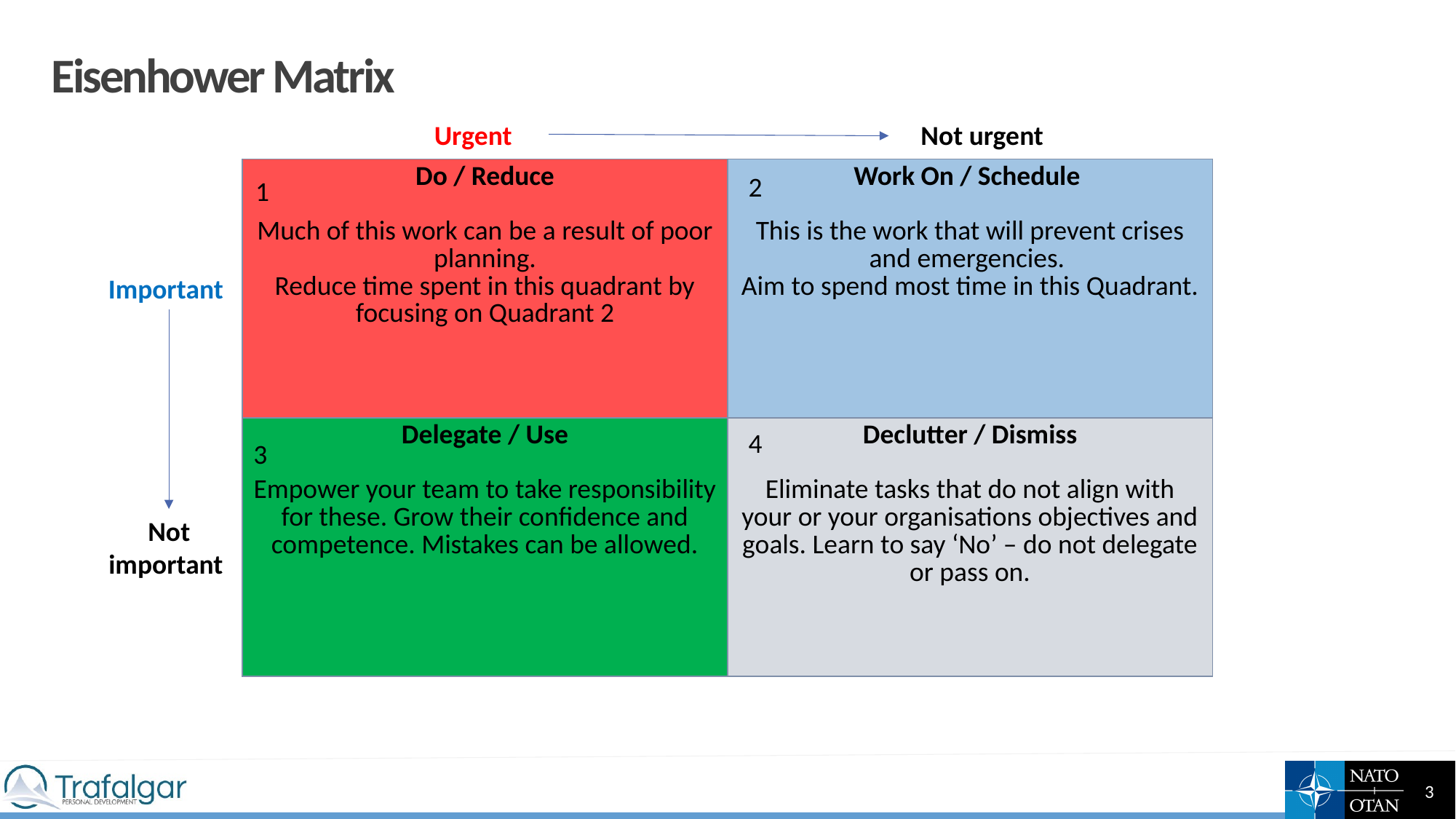

# Eisenhower Matrix
Urgent
Not urgent
| Do / Reduce Much of this work can be a result of poor planning. Reduce time spent in this quadrant by focusing on Quadrant 2 | Work On / Schedule This is the work that will prevent crises and emergencies. Aim to spend most time in this Quadrant. |
| --- | --- |
| Delegate / Use Empower your team to take responsibility for these. Grow their confidence and competence. Mistakes can be allowed. | Declutter / Dismiss Eliminate tasks that do not align with your or your organisations objectives and goals. Learn to say ‘No’ – do not delegate or pass on. |
2
1
Important
4
3
Not important
3